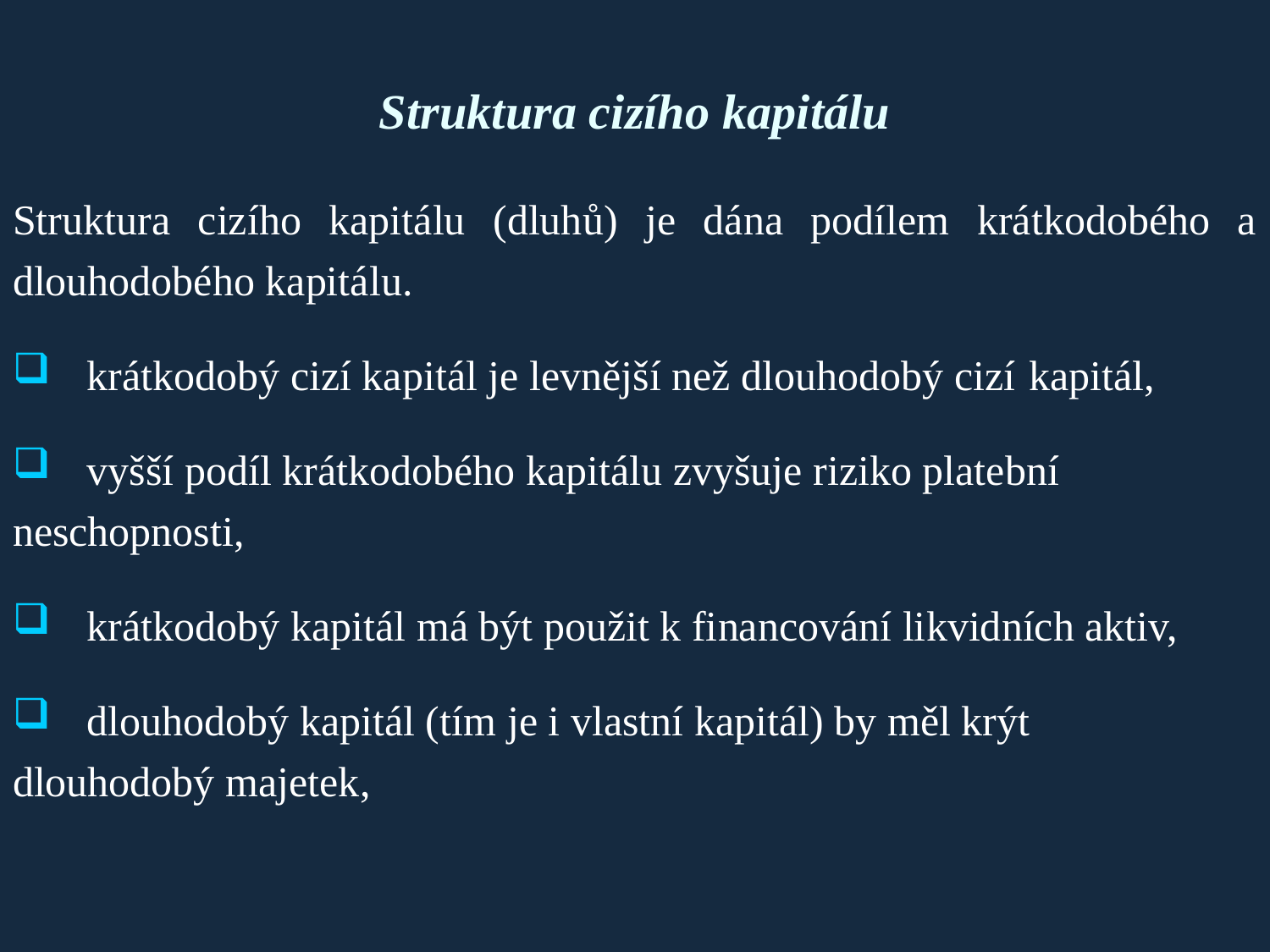

# Struktura cizího kapitálu
Struktura cizího kapitálu (dluhů) je dána podílem krátkodobého a dlouhodobého kapitálu.
	krátkodobý cizí kapitál je levnější než dlouhodobý cizí 	kapitál,
	vyšší podíl krátkodobého kapitálu zvyšuje riziko platební 	neschopnosti,
	krátkodobý kapitál má být použit k financování likvidních aktiv,
	dlouhodobý kapitál (tím je i vlastní kapitál) by měl krýt 	dlouhodobý majetek,